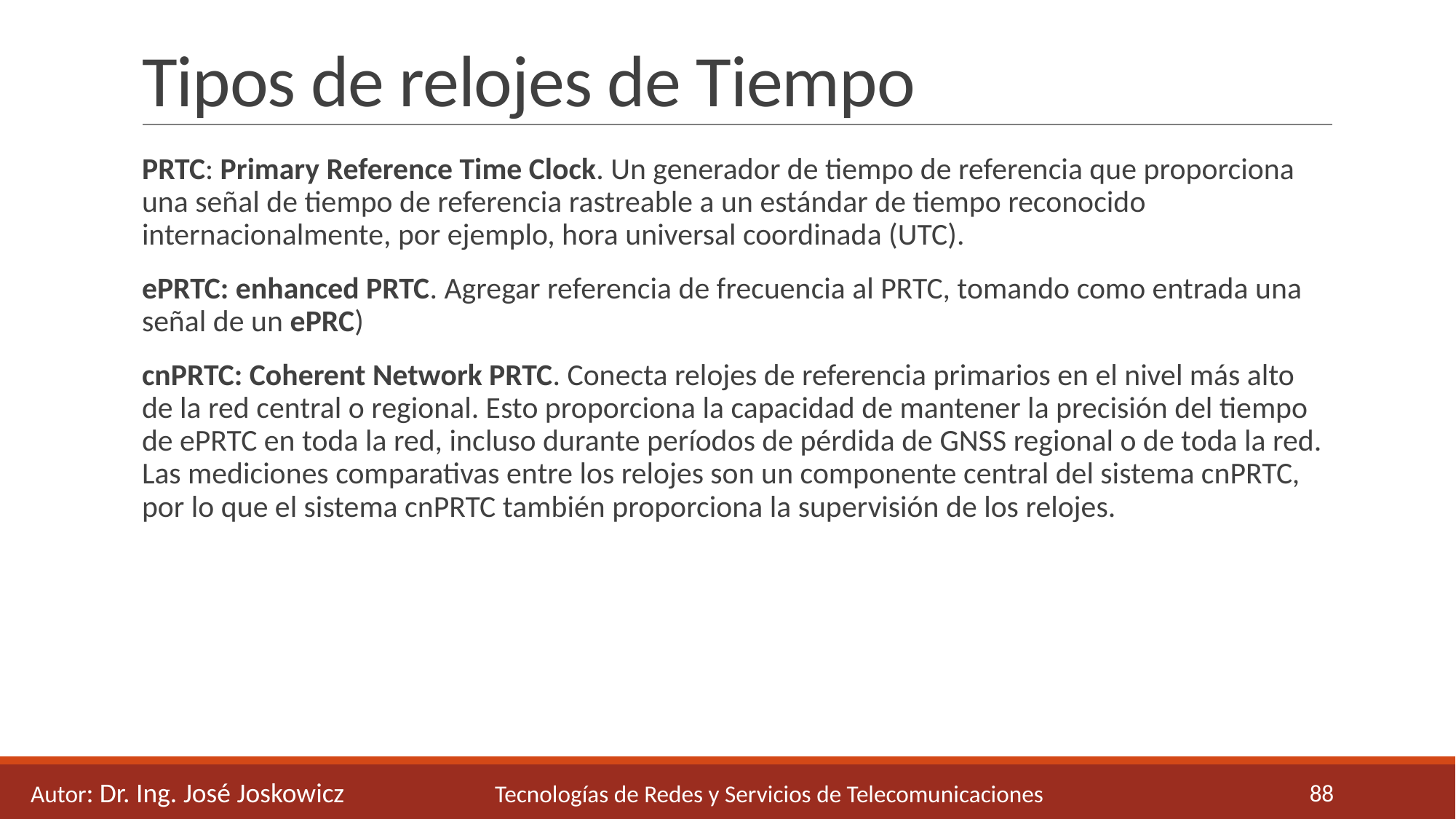

# Tipos de relojes de Tiempo
PRTC: Primary Reference Time Clock. Un generador de tiempo de referencia que proporciona una señal de tiempo de referencia rastreable a un estándar de tiempo reconocido internacionalmente, por ejemplo, hora universal coordinada (UTC).
ePRTC: enhanced PRTC. Agregar referencia de frecuencia al PRTC, tomando como entrada una señal de un ePRC)
cnPRTC: Coherent Network PRTC. Conecta relojes de referencia primarios en el nivel más alto de la red central o regional. Esto proporciona la capacidad de mantener la precisión del tiempo de ePRTC en toda la red, incluso durante períodos de pérdida de GNSS regional o de toda la red. Las mediciones comparativas entre los relojes son un componente central del sistema cnPRTC, por lo que el sistema cnPRTC también proporciona la supervisión de los relojes.